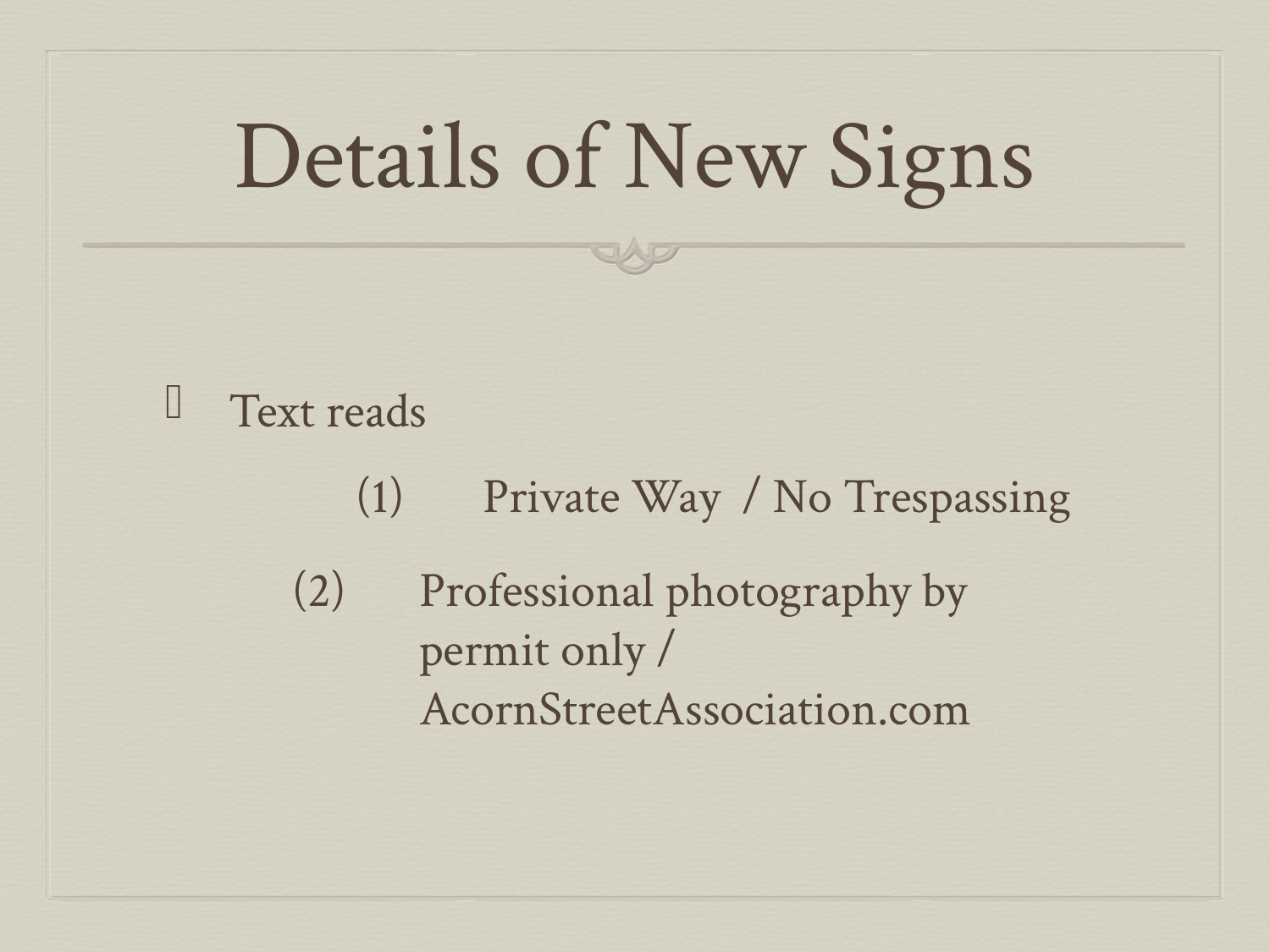

# Details of New Signs

Text reads
	(1)	Private Way  / No Trespassing
	(2)	Professional photography by 			permit only / 					AcornStreetAssociation.com